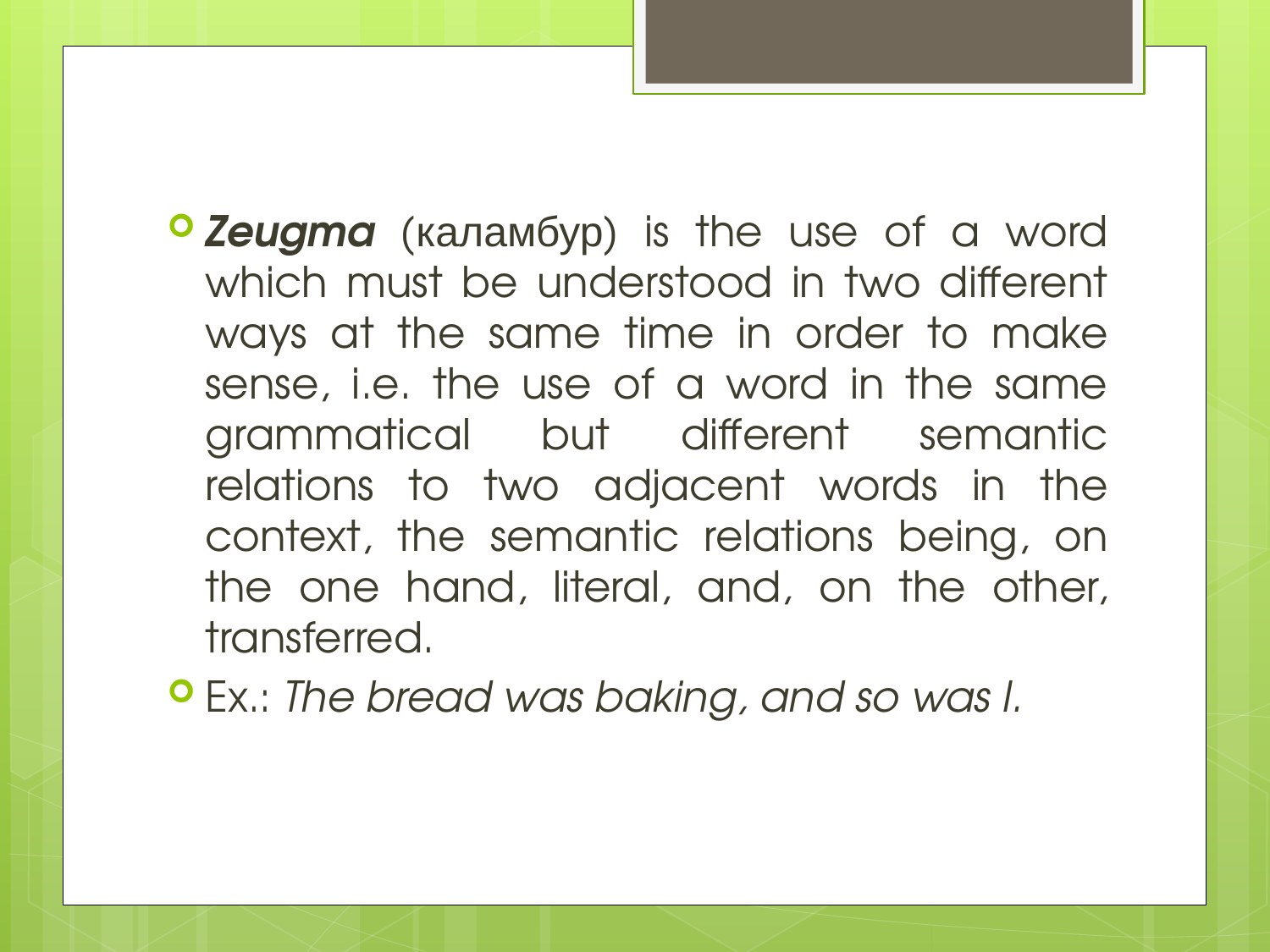

Zeugma (каламбур) is the use of a word which must be understood in two different ways at the same time in order to make sense, i.e. the use of a word in the same grammatical but different semantic relations to two adjacent words in the context, the semantic relations being, on the one hand, literal, and, on the other, transferred.
Ex.: The bread was baking, and so was I.